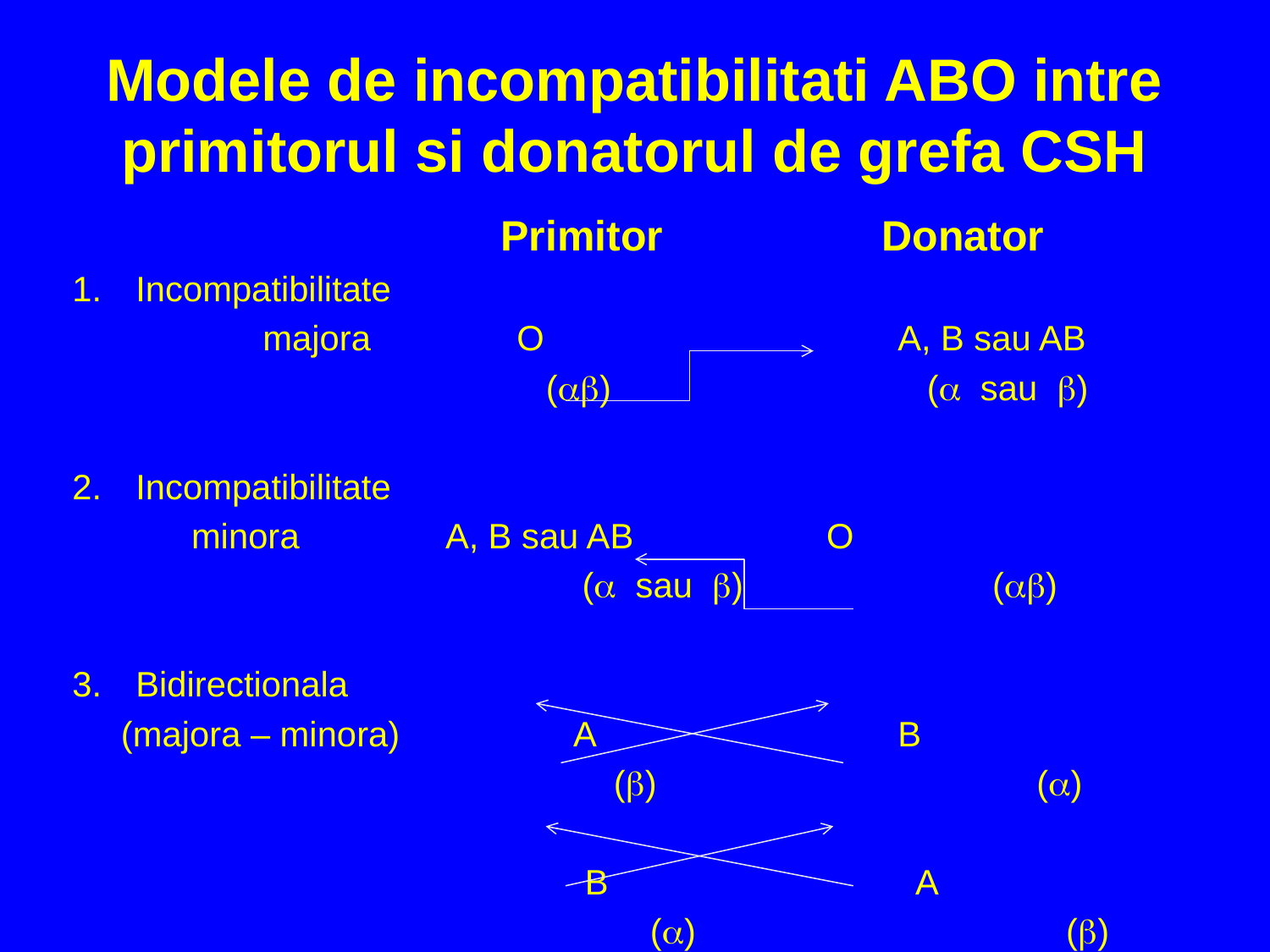

# Modele de incompatibilitati ABO intre primitorul si donatorul de grefa CSH
				Primitor		Donator
Incompatibilitate
		majora		O			A, B sau AB
				   (αβ)			   (α  sau  β)

Incompatibilitate
	minora		A, B sau AB		O
				 (α  sau  β)		    (αβ)

Bidirectionala
     (majora – minora)	      A			B
			                       (β)                                       (α)

				       B			  A
				        (α)                                      (β)